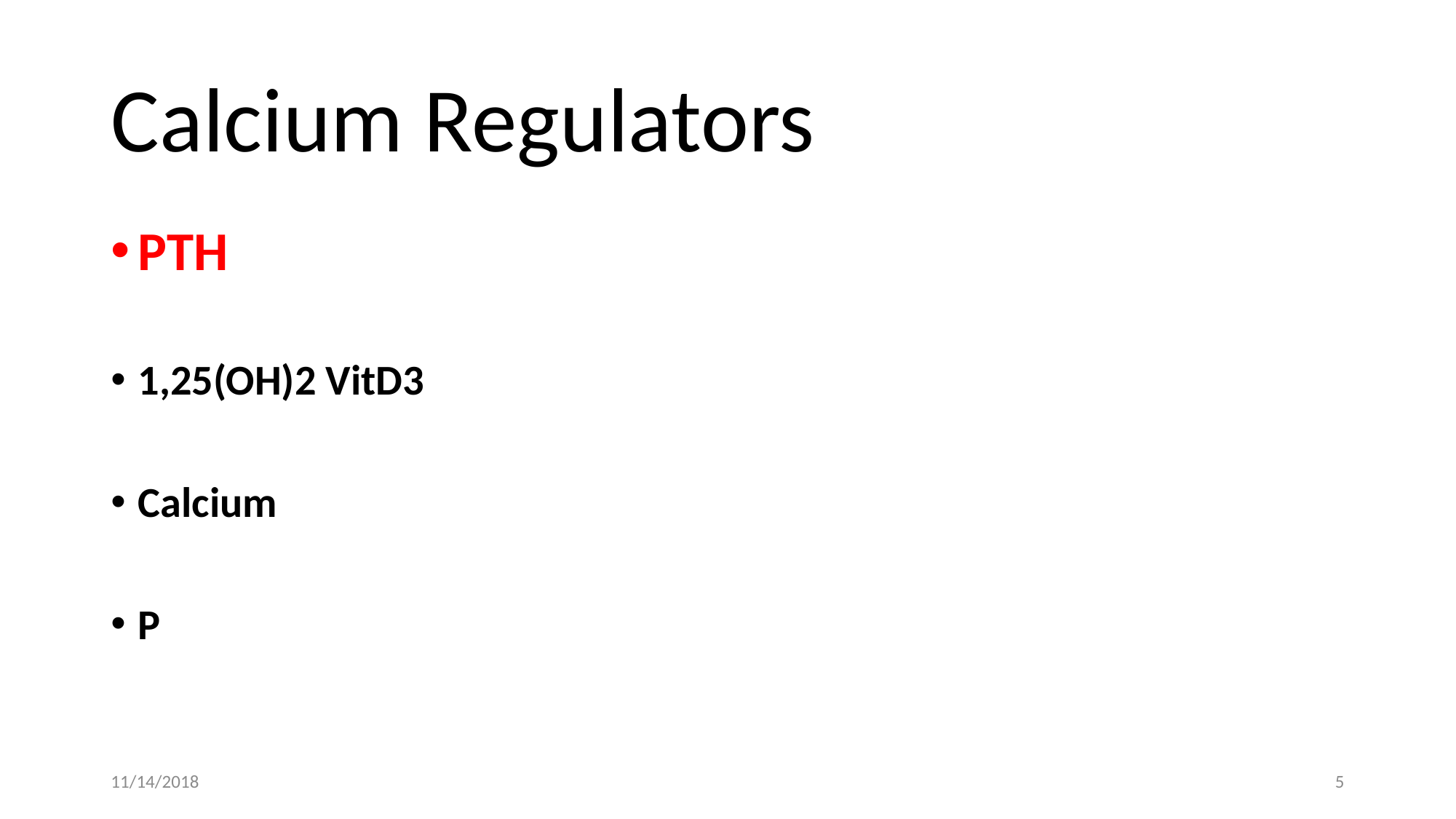

# Calcium Regulators
PTH

1,25(OH)2 VitD3

Calcium

P

11/14/2018

5